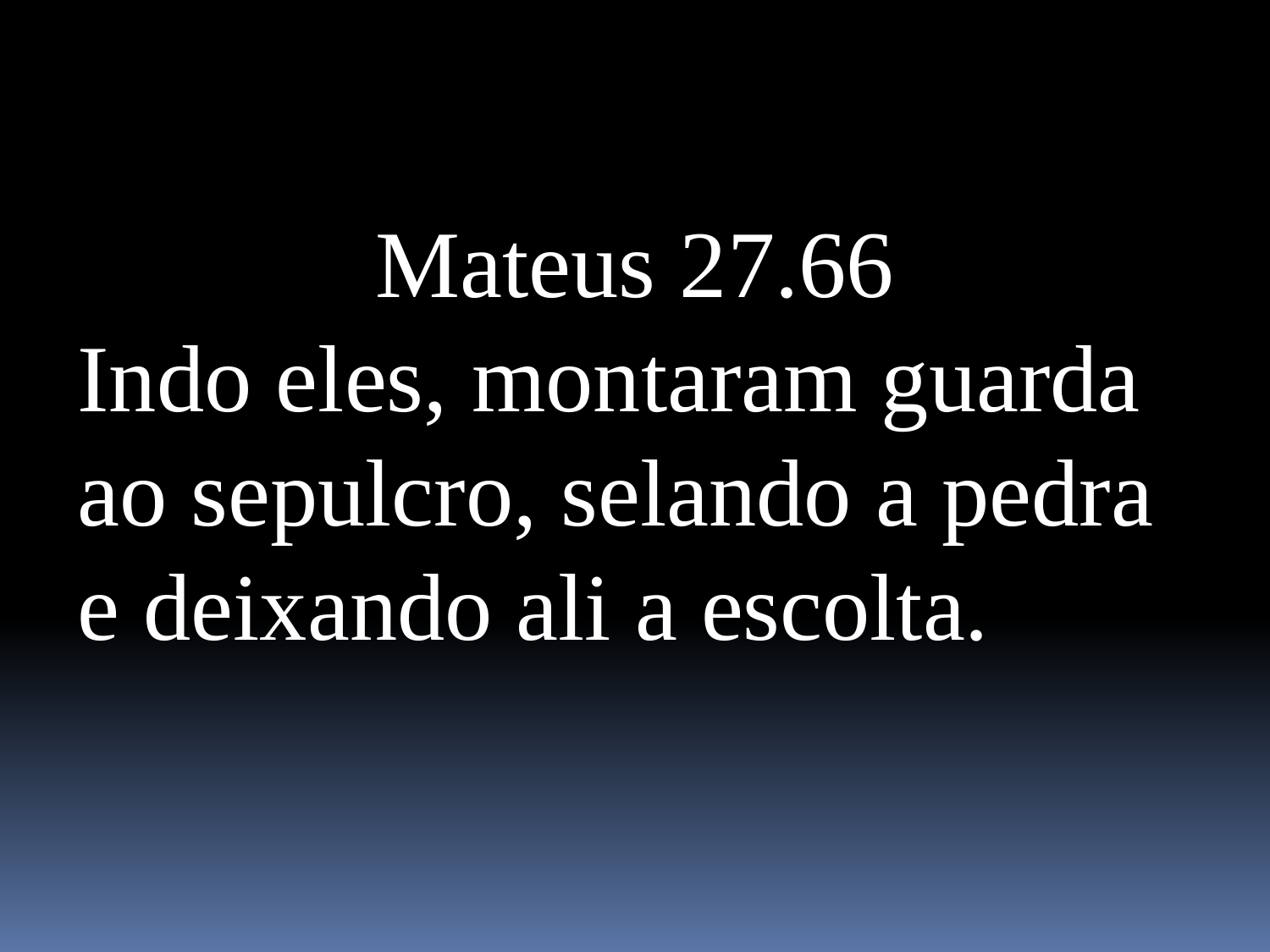

Mateus 27.66
Indo eles, montaram guarda ao sepulcro, selando a pedra e deixando ali a escolta.